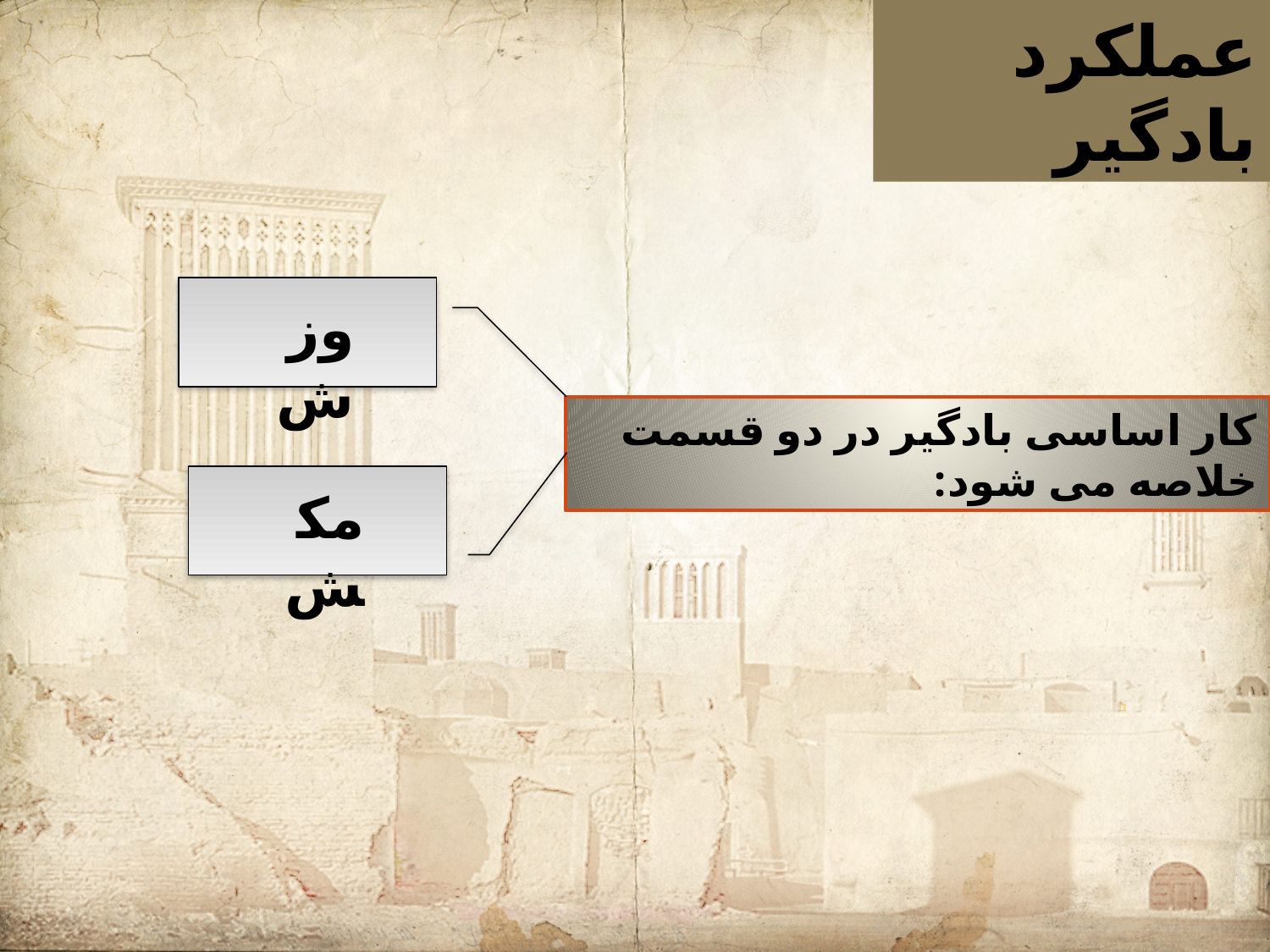

عملکرد بادگیر

وزش
کار اساسی بادگیر در دو قسمت خلاصه می شود:

مکش